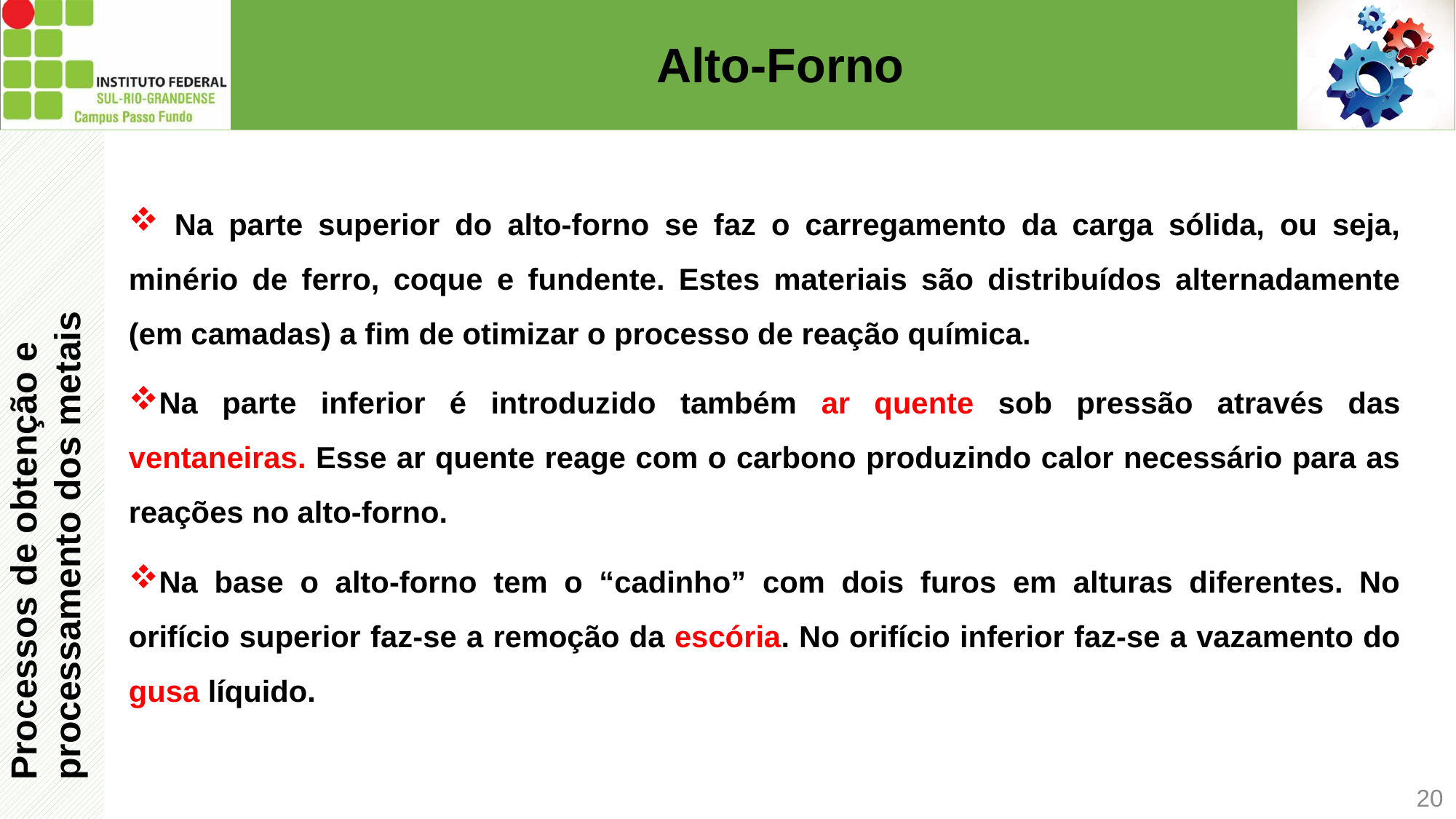

# Alto-Forno
Processos de obtenção e
processamento dos metais
 Na parte superior do alto-forno se faz o carregamento da carga sólida, ou seja, minério de ferro, coque e fundente. Estes materiais são distribuídos alternadamente (em camadas) a fim de otimizar o processo de reação química.
Na parte inferior é introduzido também ar quente sob pressão através das ventaneiras. Esse ar quente reage com o carbono produzindo calor necessário para as reações no alto-forno.
Na base o alto-forno tem o “cadinho” com dois furos em alturas diferentes. No orifício superior faz-se a remoção da escória. No orifício inferior faz-se a vazamento do gusa líquido.
20